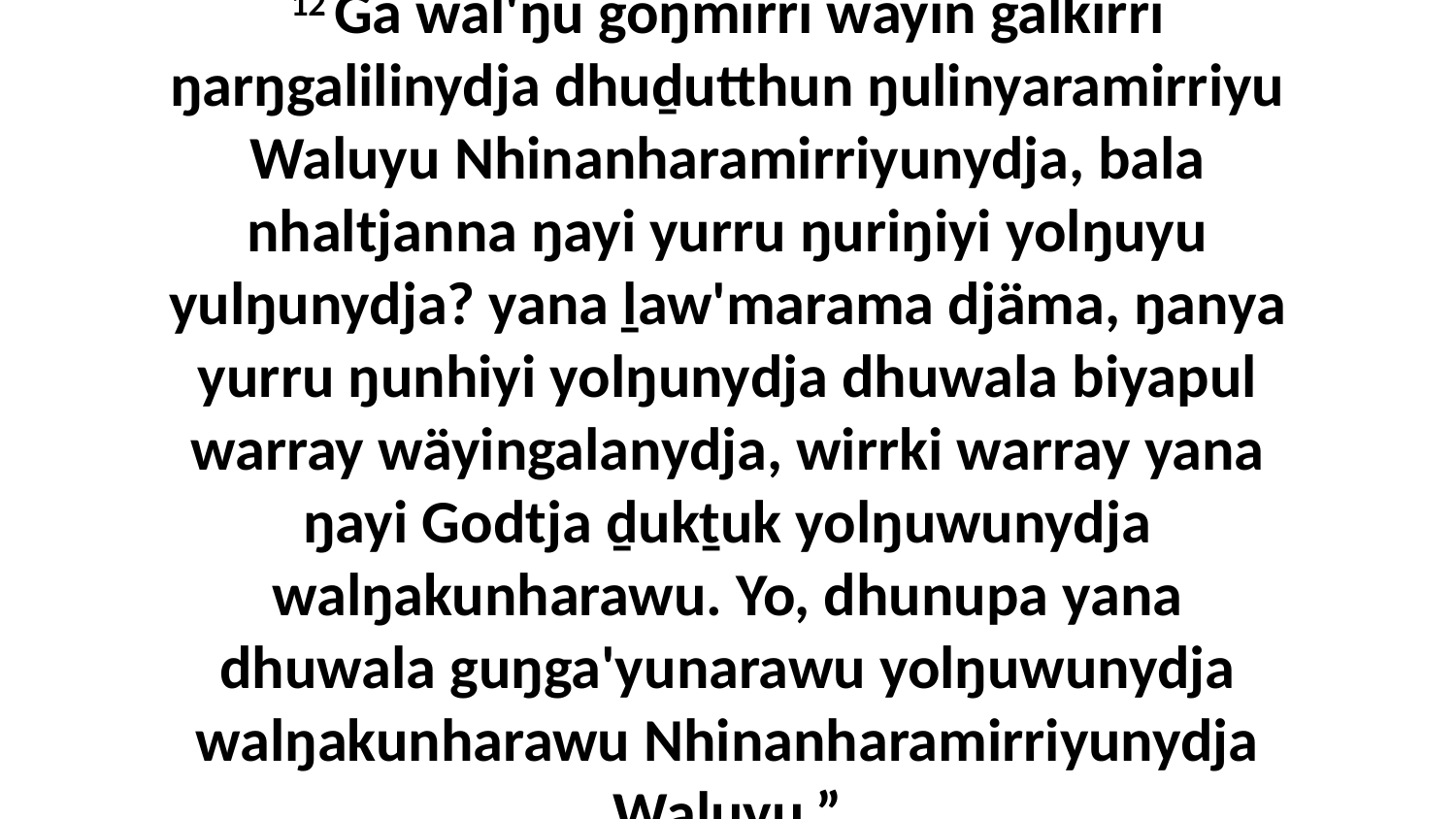

12 Ga wal'ŋu goŋmirri wäyin galkirri ŋarŋgalilinydja dhuḏutthun ŋulinyaramirriyu Waluyu Nhinanharamirriyunydja, bala nhaltjanna ŋayi yurru ŋuriŋiyi yolŋuyu yulŋunydja? yana ḻaw'marama djäma, ŋanya yurru ŋunhiyi yolŋunydja dhuwala biyapul warray wäyingalanydja, wirrki warray yana ŋayi Godtja ḏukṯuk yolŋuwunydja walŋakunharawu. Yo, dhunupa yana dhuwala guŋga'yunarawu yolŋuwunydja walŋakunharawu Nhinanharamirriyunydja Waluyu.”